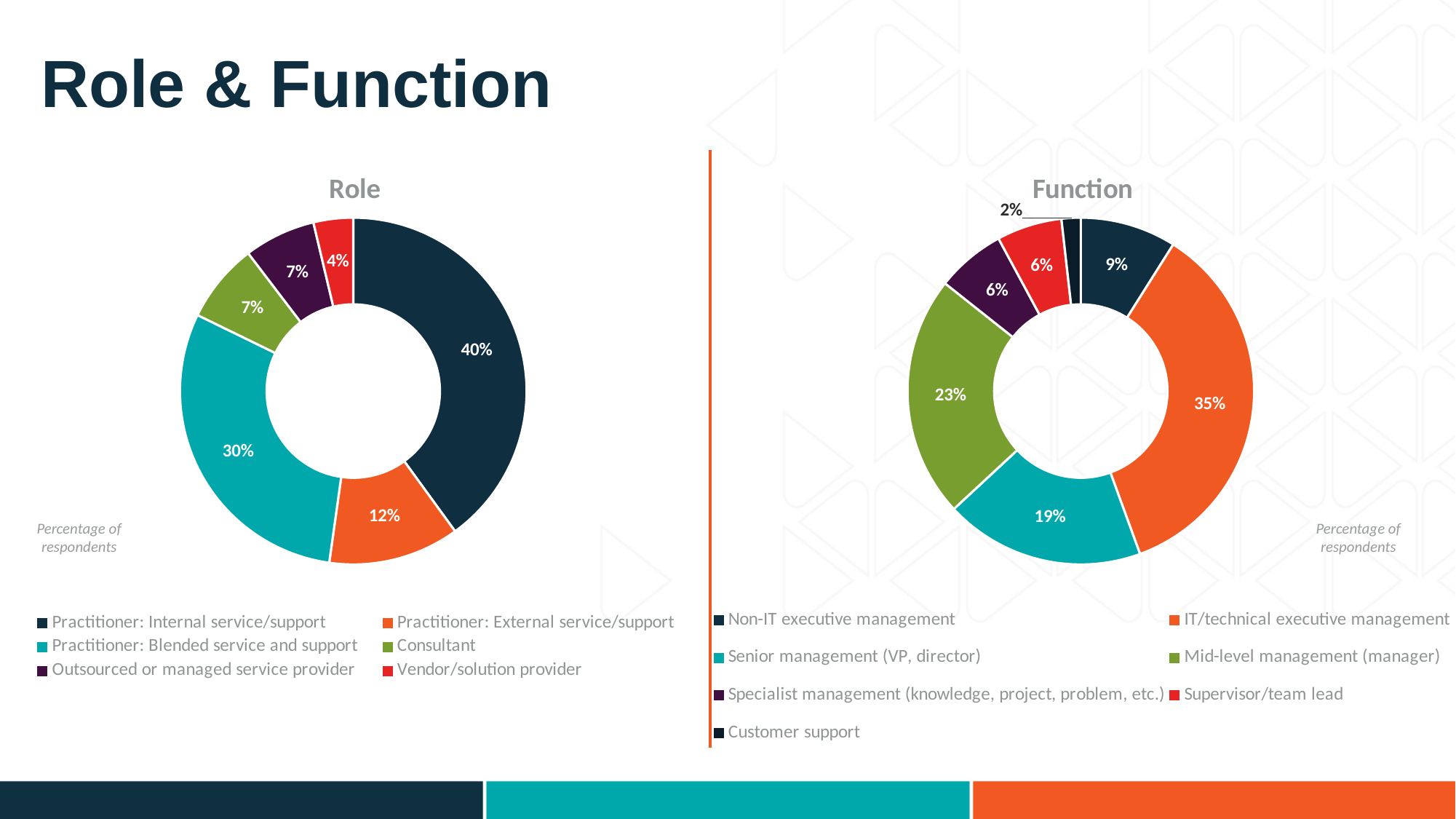

# Role & Function

### Chart: Role

| Category | Sales |
|---|---|
| Practitioner: Internal service/support | 0.4 |
| Practitioner: External service/support | 0.1222 |
| Practitioner: Blended service and support | 0.3 |
| Consultant | 0.0741 |
| Outsourced or managed service provider | 0.0667 |
| Vendor/solution provider | 0.037 |

### Chart: Function

| Category | Sales |
|---|---|
| Non-IT executive management | 0.0896 |
| IT/technical executive management | 0.3548 |
| Senior management (VP, director) | 0.1864 |
| Mid-level management (manager) | 0.2258 |
| Specialist management (knowledge, project, problem, etc.) | 0.0645 |
| Supervisor/team lead | 0.0609 |
| Customer support | 0.0179 |
Percentage of respondents
Percentage of respondents